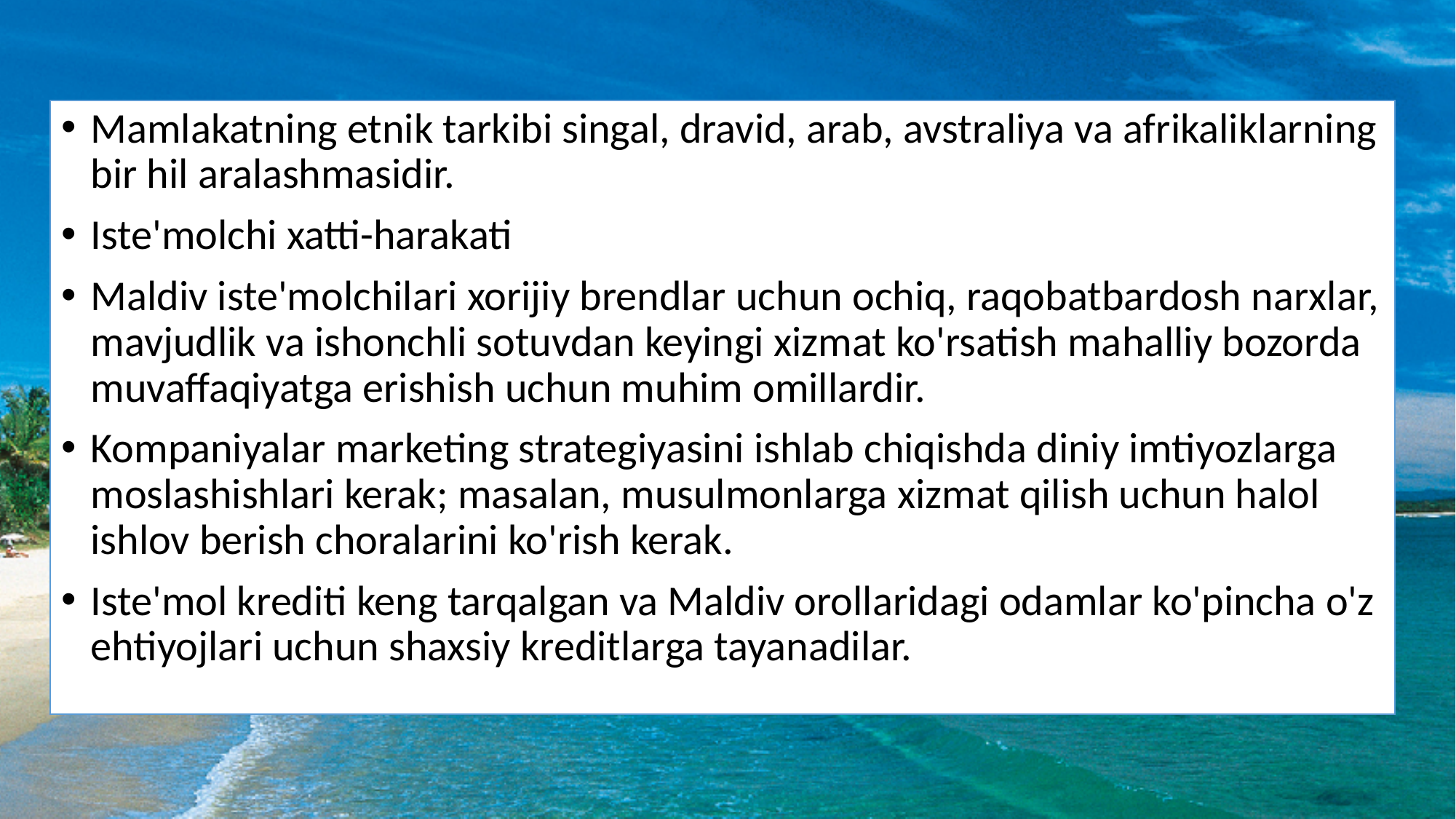

Mamlakatning etnik tarkibi singal, dravid, arab, avstraliya va afrikaliklarning bir hil aralashmasidir.
Iste'molchi xatti-harakati
Maldiv iste'molchilari xorijiy brendlar uchun ochiq, raqobatbardosh narxlar, mavjudlik va ishonchli sotuvdan keyingi xizmat ko'rsatish mahalliy bozorda muvaffaqiyatga erishish uchun muhim omillardir.
Kompaniyalar marketing strategiyasini ishlab chiqishda diniy imtiyozlarga moslashishlari kerak; masalan, musulmonlarga xizmat qilish uchun halol ishlov berish choralarini ko'rish kerak.
Iste'mol krediti keng tarqalgan va Maldiv orollaridagi odamlar ko'pincha o'z ehtiyojlari uchun shaxsiy kreditlarga tayanadilar.